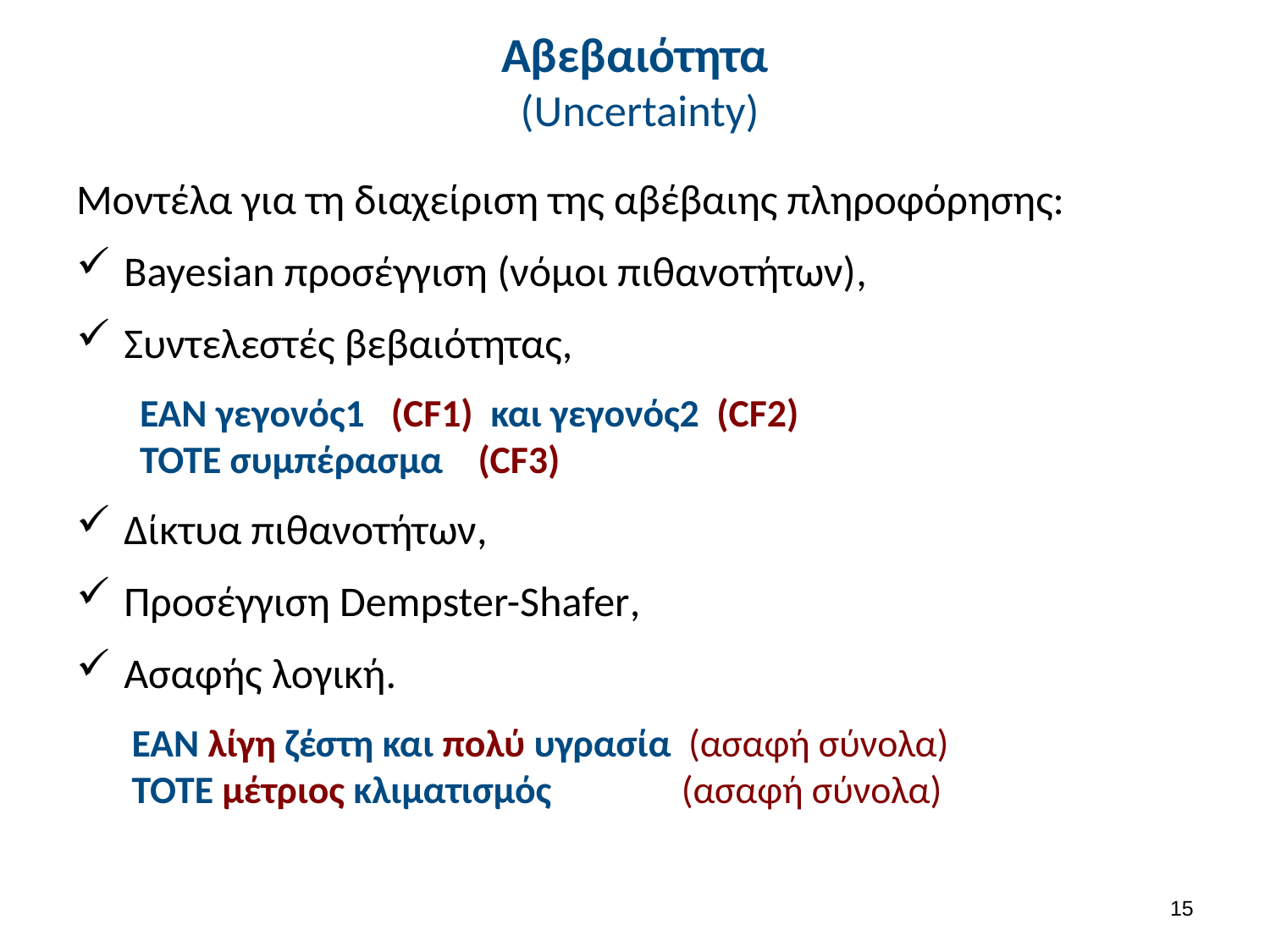

# Αβεβαιότητα (Uncertainty)
Μοντέλα για τη διαχείριση της αβέβαιης πληροφόρησης:
Bayesian προσέγγιση (νόμοι πιθανοτήτων),
Συντελεστές βεβαιότητας,
ΕΑΝ γεγονός1   (CF1)  και γεγονός2  (CF2)
ΤΟΤΕ συμπέρασμα    (CF3)
Δίκτυα πιθανοτήτων,
Προσέγγιση Dempster-Shafer,
Ασαφής λογική.
ΕΑΝ λίγη ζέστη και πολύ υγρασία  (ασαφή σύνολα)
ΤΟΤΕ μέτριος κλιματισμός               (ασαφή σύνολα)

15